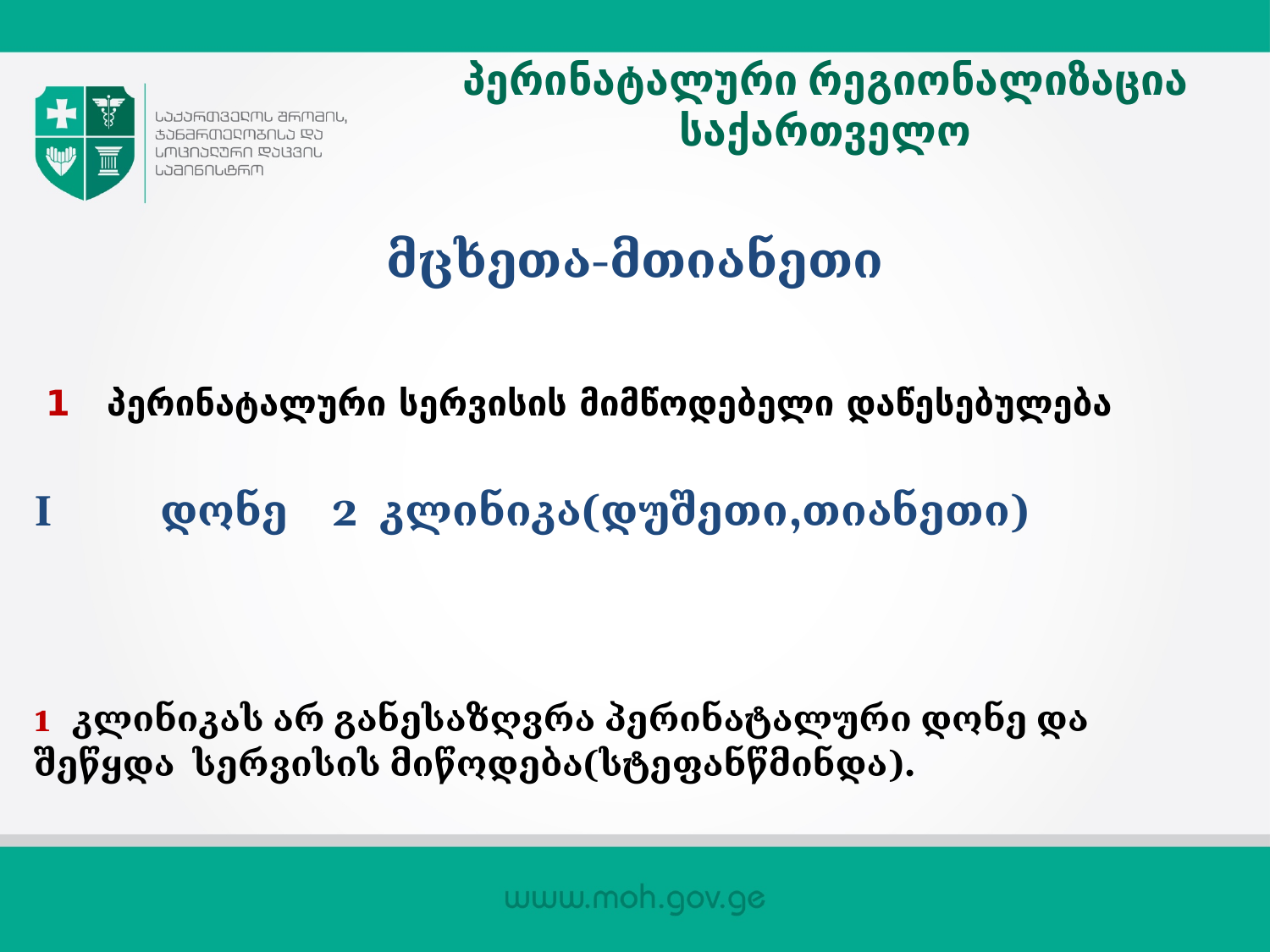

პერინატალური რეგიონალიზაცია
საქართველო
მცხეთა-მთიანეთი

 1   პერინატალური სერვისის მიმწოდებელი დაწესებულება

I          დონე    2  კლინიკა(დუშეთი,თიანეთი)

1  კლინიკას არ განესაზღვრა პერინატალური დონე და შეწყდა  სერვისის მიწოდება(სტეფანწმინდა).